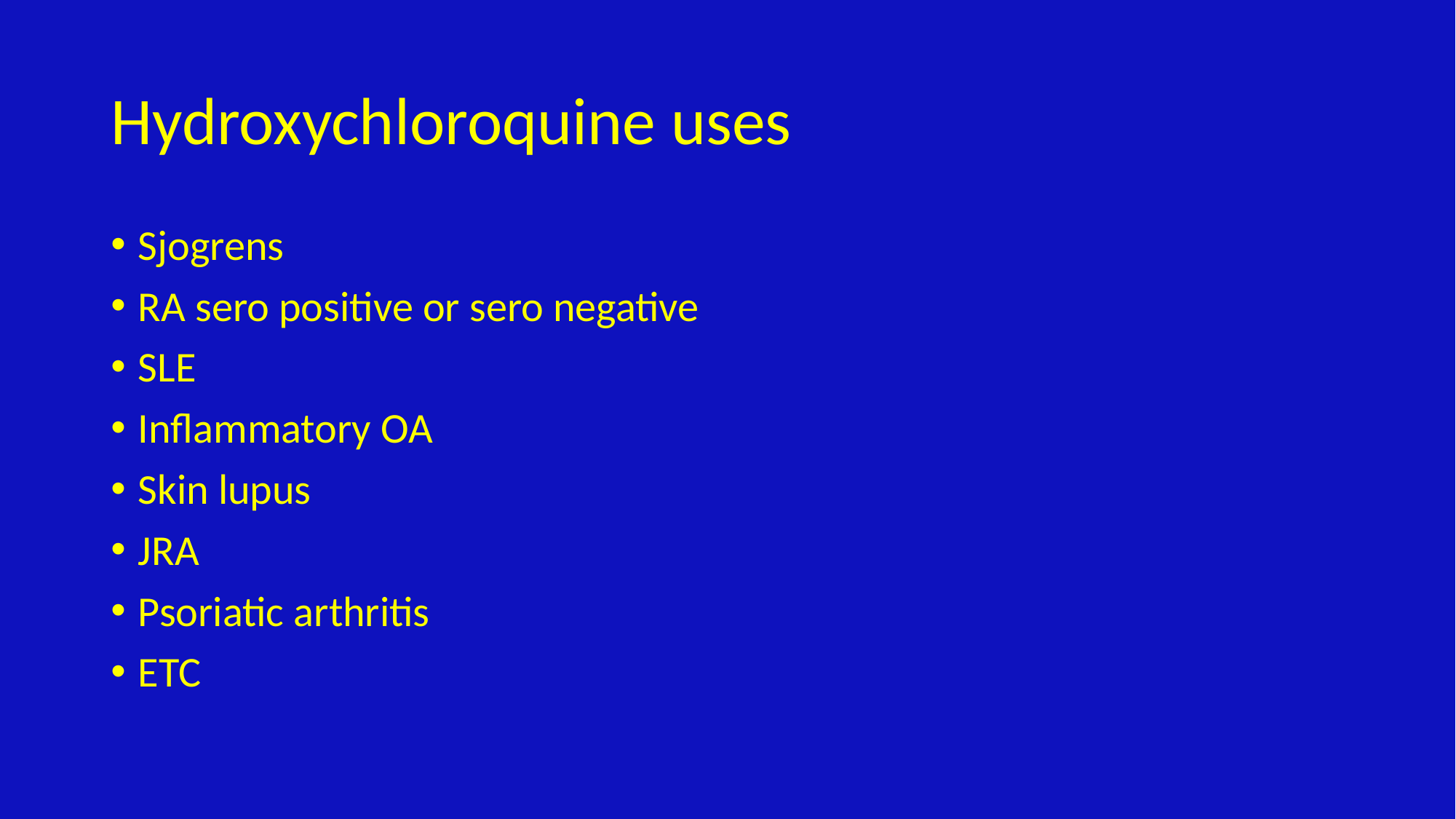

# Hydroxychloroquine uses
Sjogrens
RA sero positive or sero negative
SLE
Inflammatory OA
Skin lupus
JRA
Psoriatic arthritis
ETC